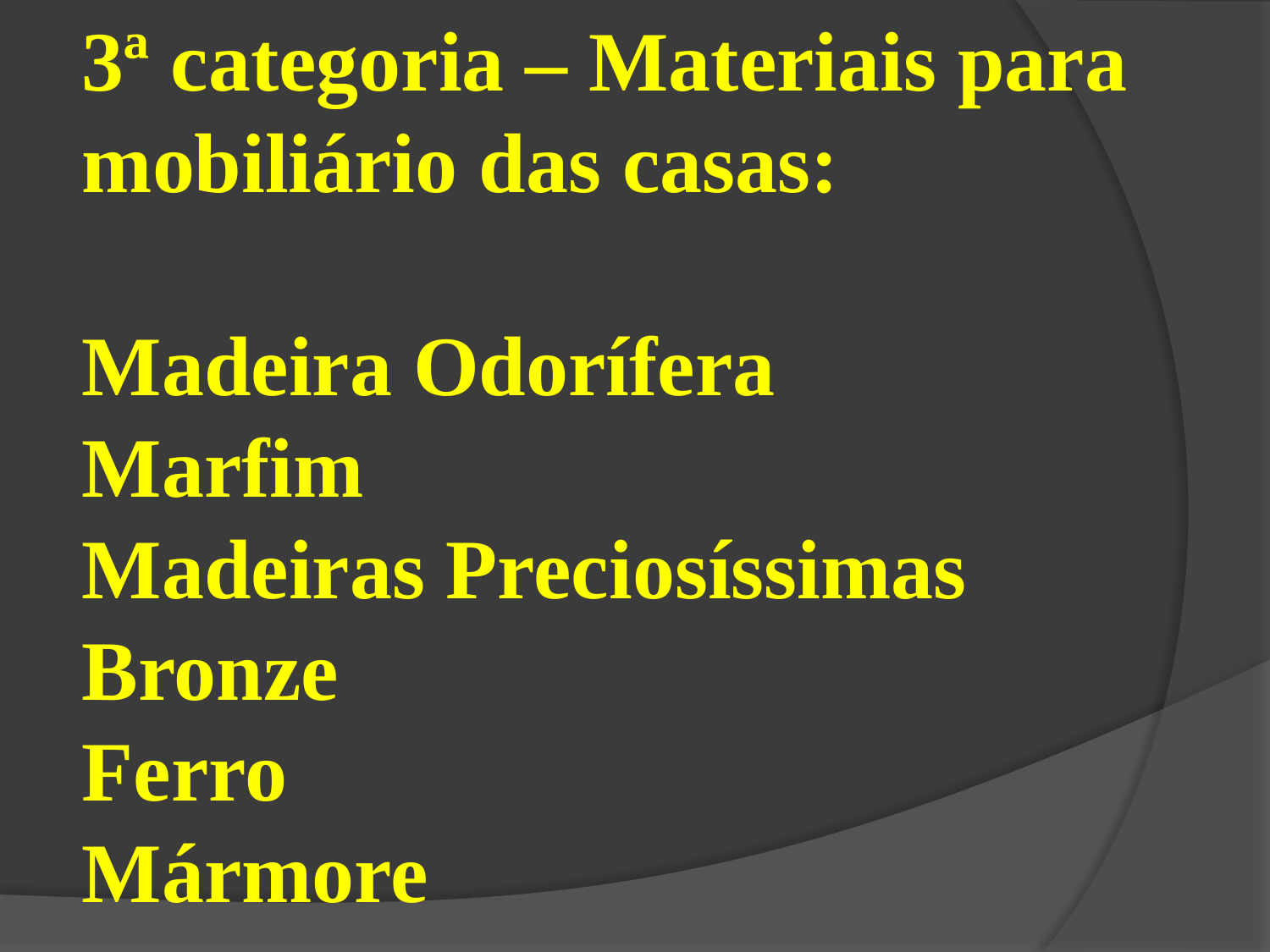

3ª categoria – Materiais para mobiliário das casas:

Madeira Odorífera
Marfim
Madeiras Preciosíssimas
Bronze
Ferro
Mármore